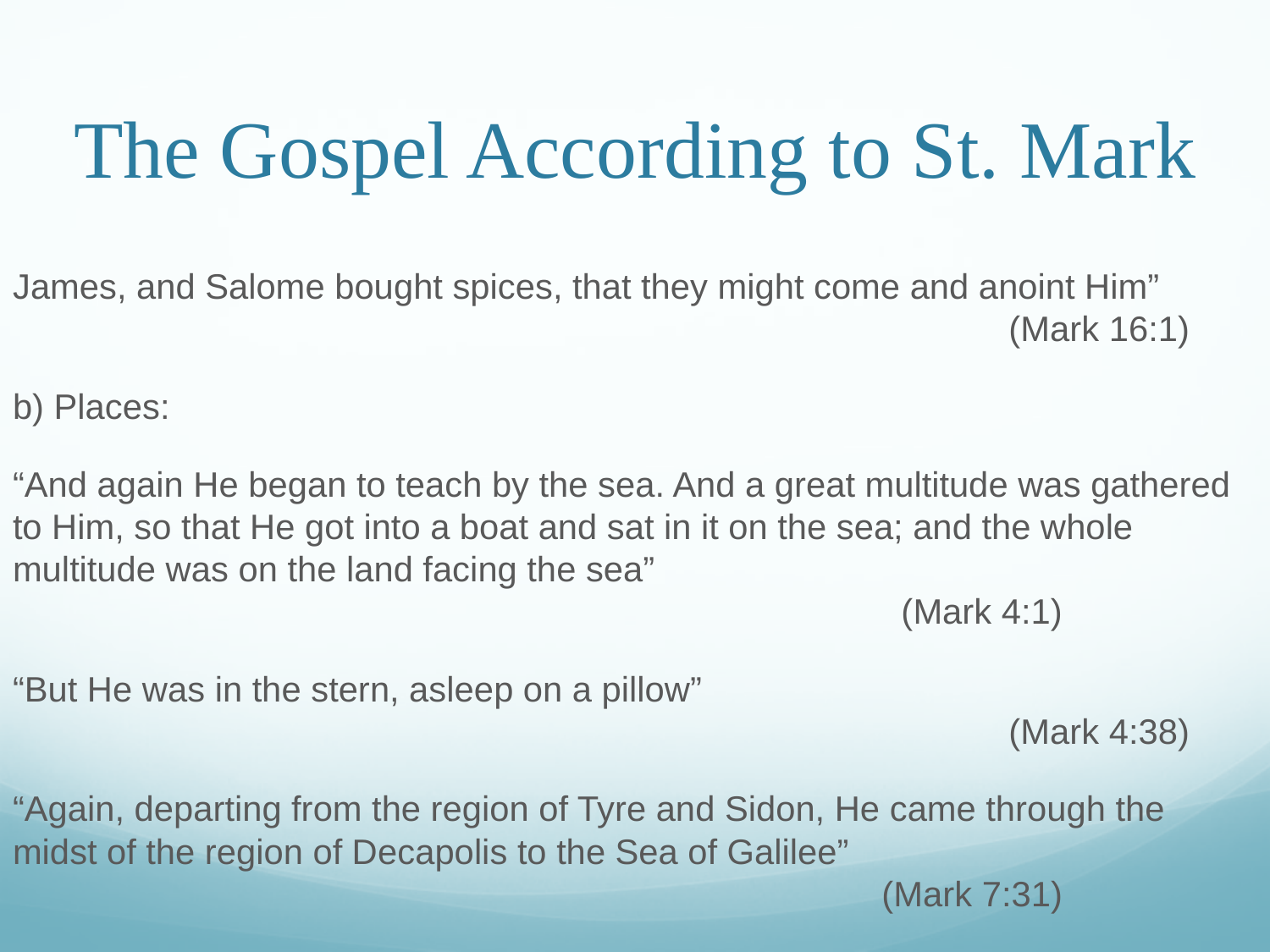

# The Gospel According to St. Mark
James, and Salome bought spices, that they might come and anoint Him”							           (Mark 16:1)
b) Places:
“And again He began to teach by the sea. And a great multitude was gathered to Him, so that He got into a boat and sat in it on the sea; and the whole multitude was on the land facing the sea”										             (Mark 4:1)
“But He was in the stern, asleep on a pillow”											           (Mark 4:38)
“Again, departing from the region of Tyre and Sidon, He came through the midst of the region of Decapolis to the Sea of Galilee”									           (Mark 7:31)